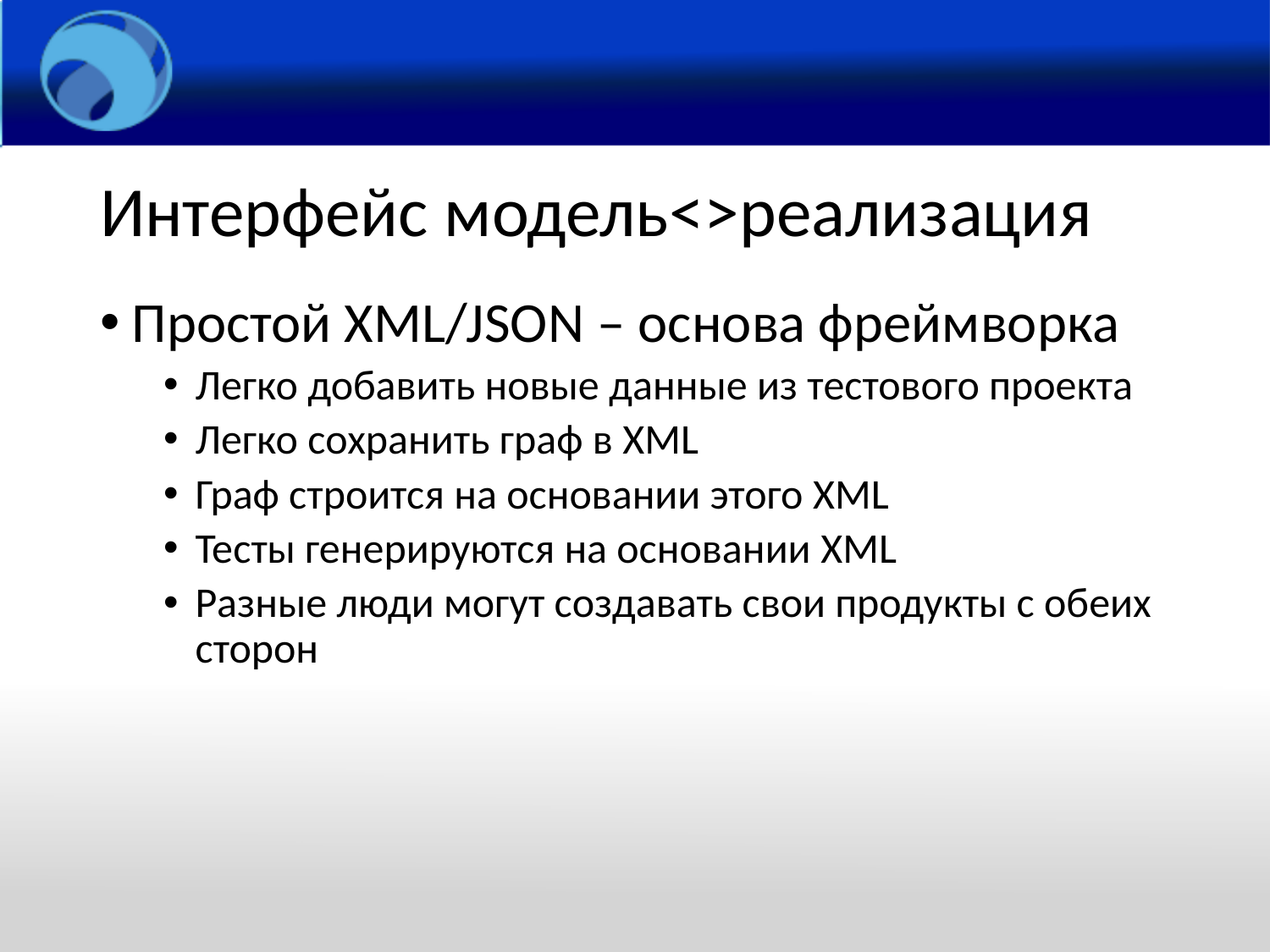

# Интерфейс модель<>реализация
Простой XML/JSON – основа фреймворка
Легко добавить новые данные из тестового проекта
Легко сохранить граф в XML
Граф строится на основании этого XML
Тесты генерируются на основании XML
Разные люди могут создавать свои продукты с обеих сторон